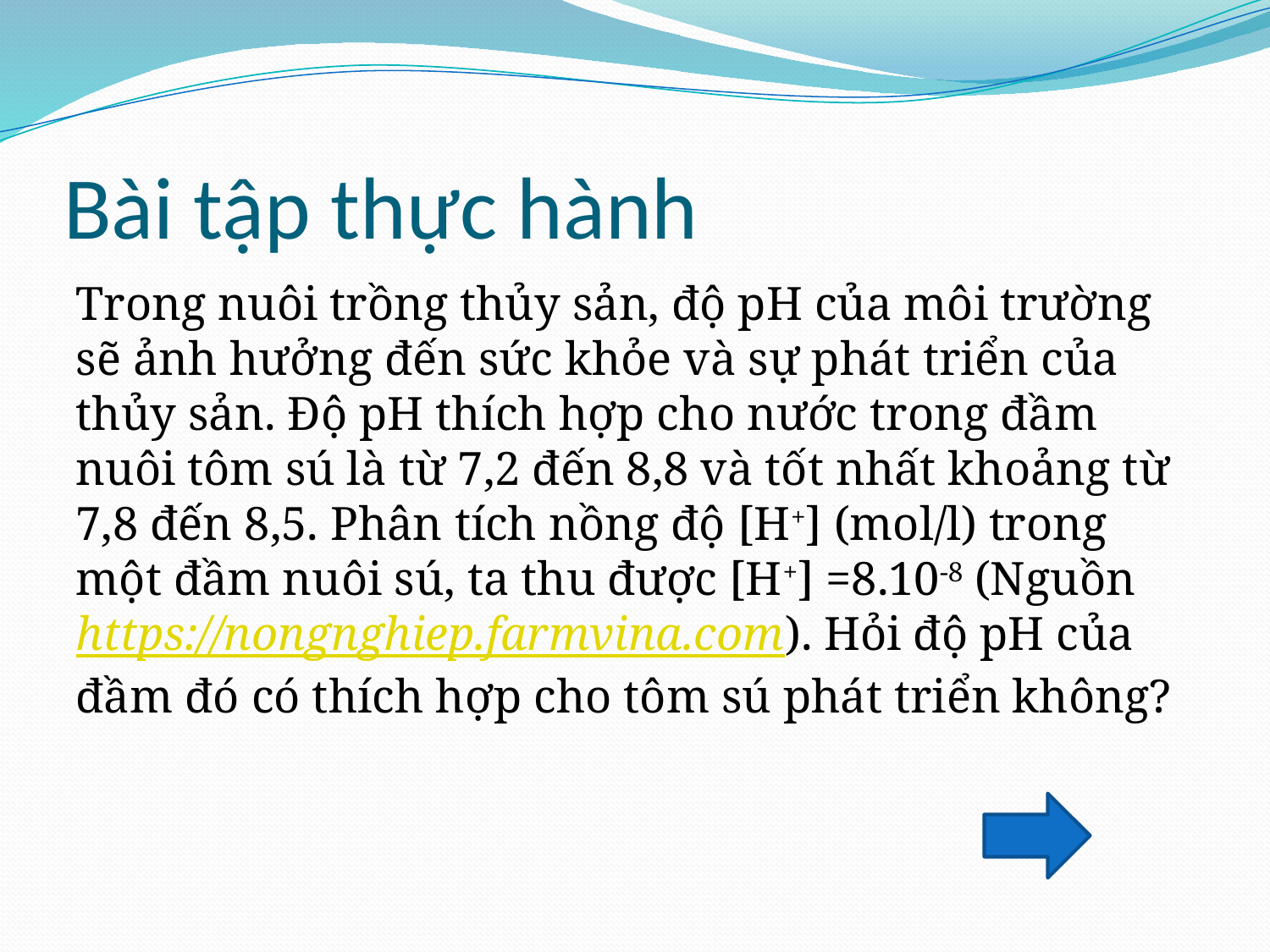

# Bài tập thực hành
Trong nuôi trồng thủy sản, độ pH của môi trường sẽ ảnh hưởng đến sức khỏe và sự phát triển của thủy sản. Độ pH thích hợp cho nước trong đầm nuôi tôm sú là từ 7,2 đến 8,8 và tốt nhất khoảng từ 7,8 đến 8,5. Phân tích nồng độ [H+] (mol/l) trong một đầm nuôi sú, ta thu được [H+] =8.10-8 (Nguồn https://nongnghiep.farmvina.com). Hỏi độ pH của đầm đó có thích hợp cho tôm sú phát triển không?